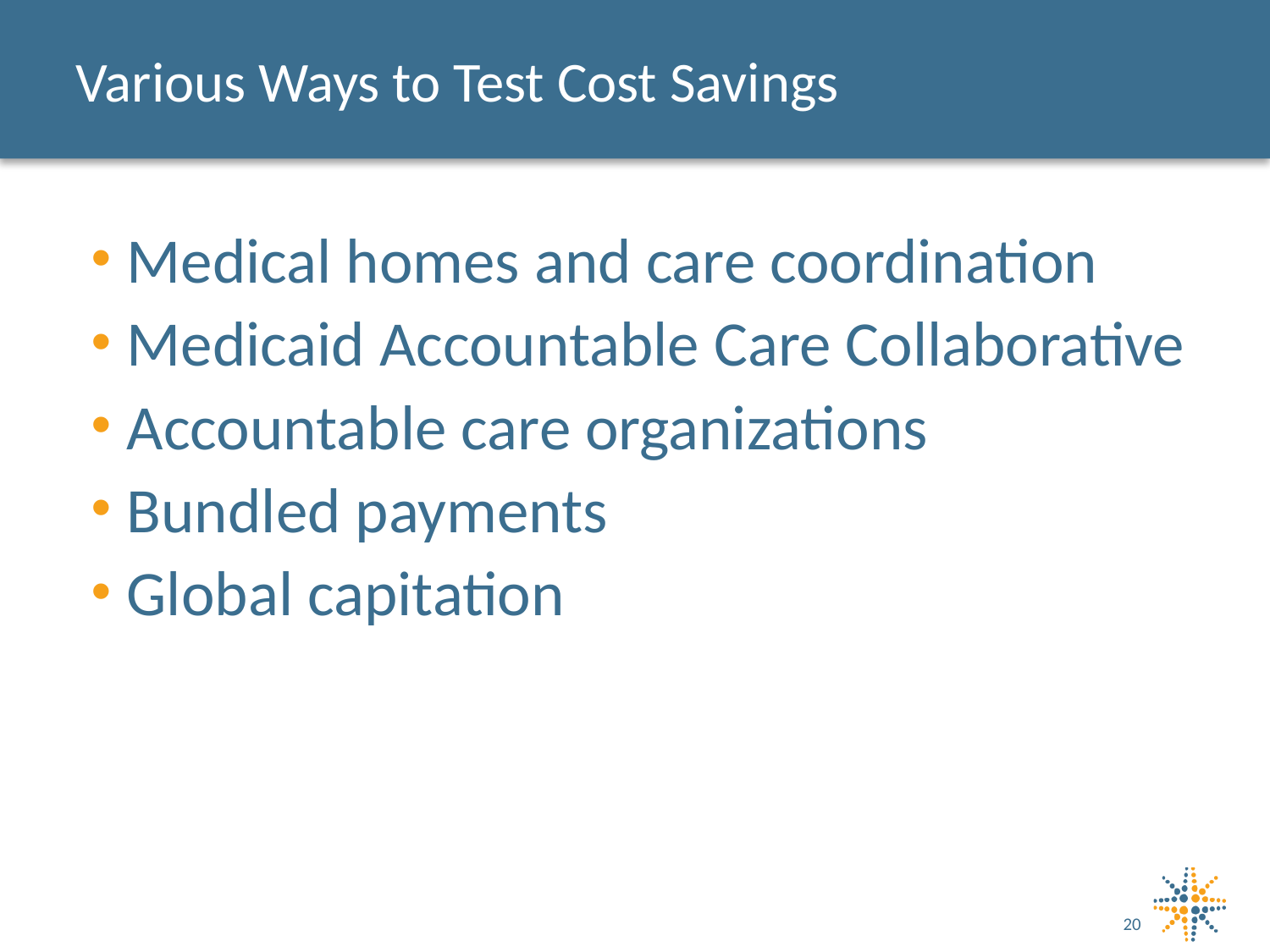

# Various Ways to Test Cost Savings
Medical homes and care coordination
Medicaid Accountable Care Collaborative
Accountable care organizations
Bundled payments
Global capitation
20